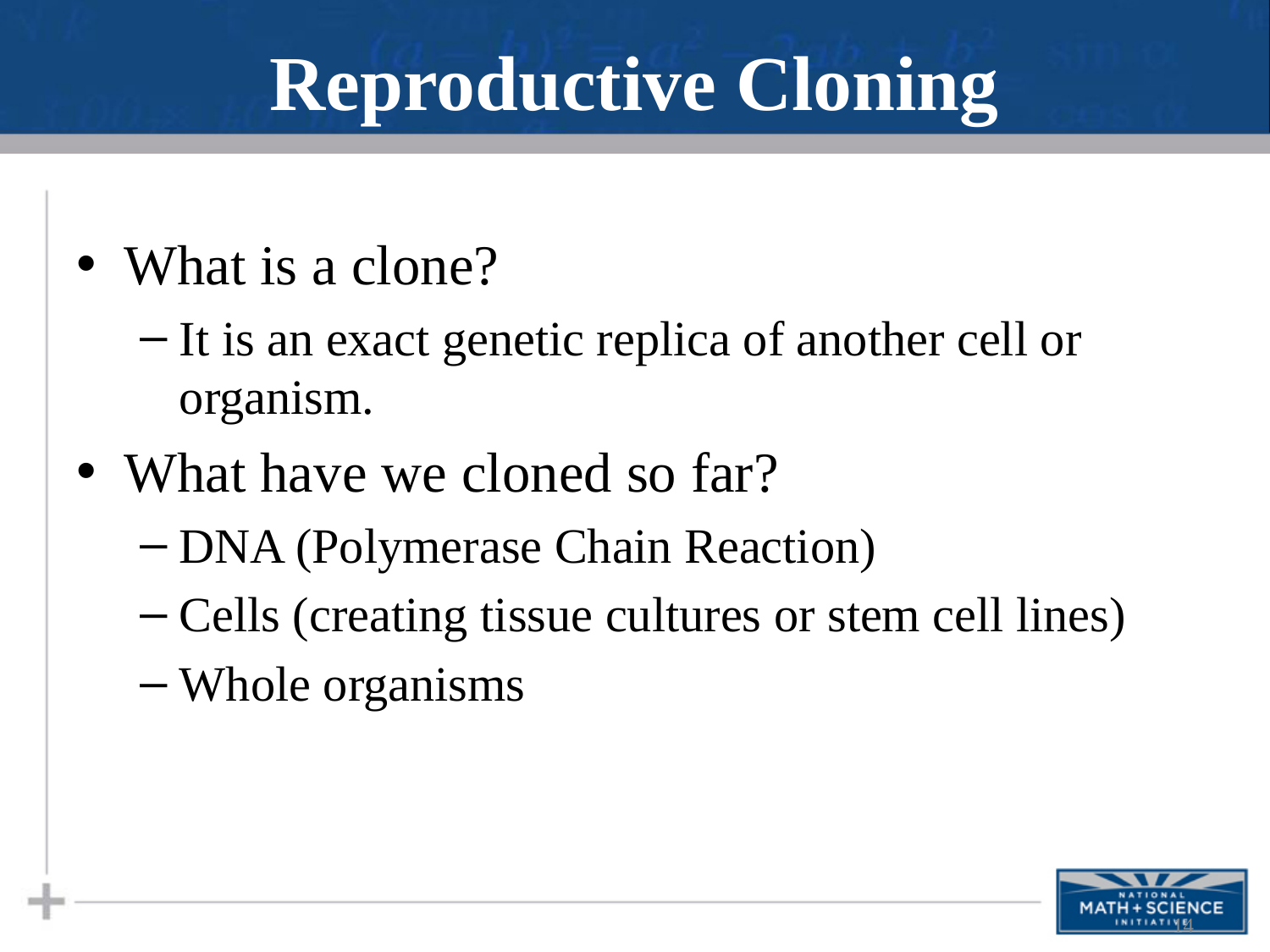

# Reproductive Cloning
What is a clone?
It is an exact genetic replica of another cell or organism.
What have we cloned so far?
DNA (Polymerase Chain Reaction)
Cells (creating tissue cultures or stem cell lines)
Whole organisms

14